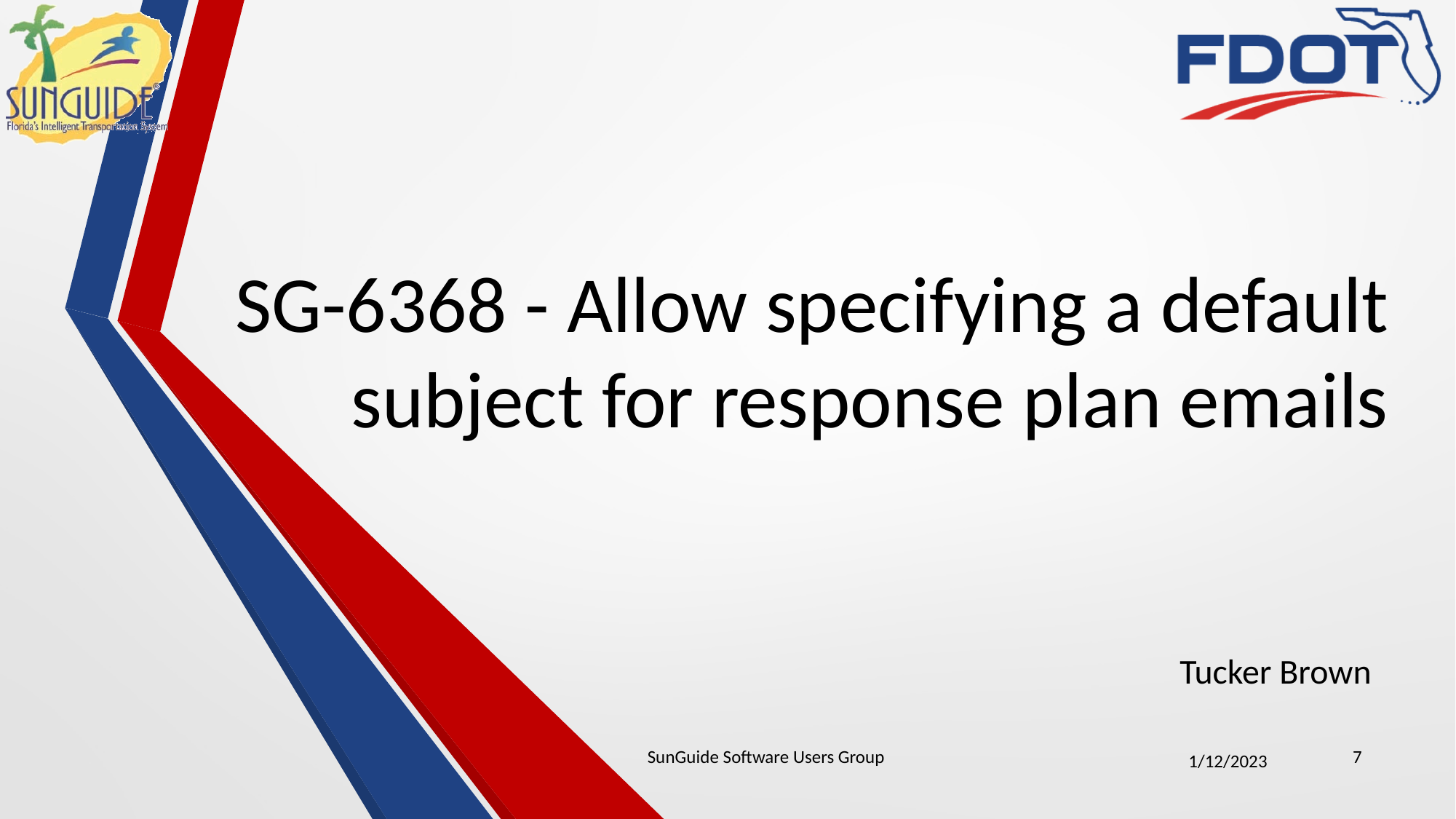

# SG-6368 - Allow specifying a default subject for response plan emails

Tucker Brown
SunGuide Software Users Group
7
1/12/2023